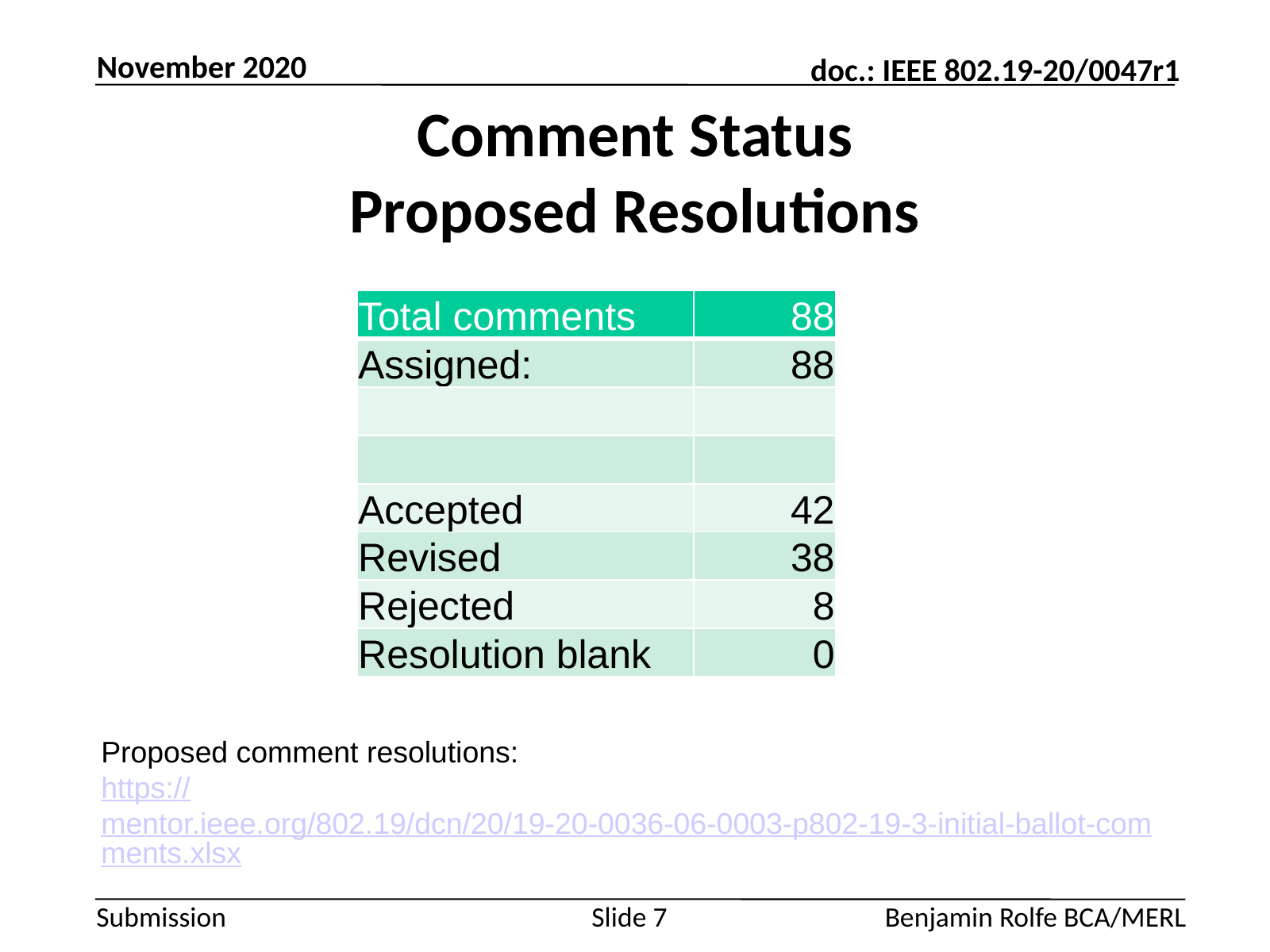

November 2020
# Comment Status Proposed Resolutions
| Total comments | 88 |
| --- | --- |
| Assigned: | 88 |
|  |  |
|  |  |
| Accepted | 42 |
| Revised | 38 |
| Rejected | 8 |
| Resolution blank | 0 |
Proposed comment resolutions:
https://mentor.ieee.org/802.19/dcn/20/19-20-0036-06-0003-p802-19-3-initial-ballot-comments.xlsx

Slide 7
Benjamin Rolfe BCA/MERL